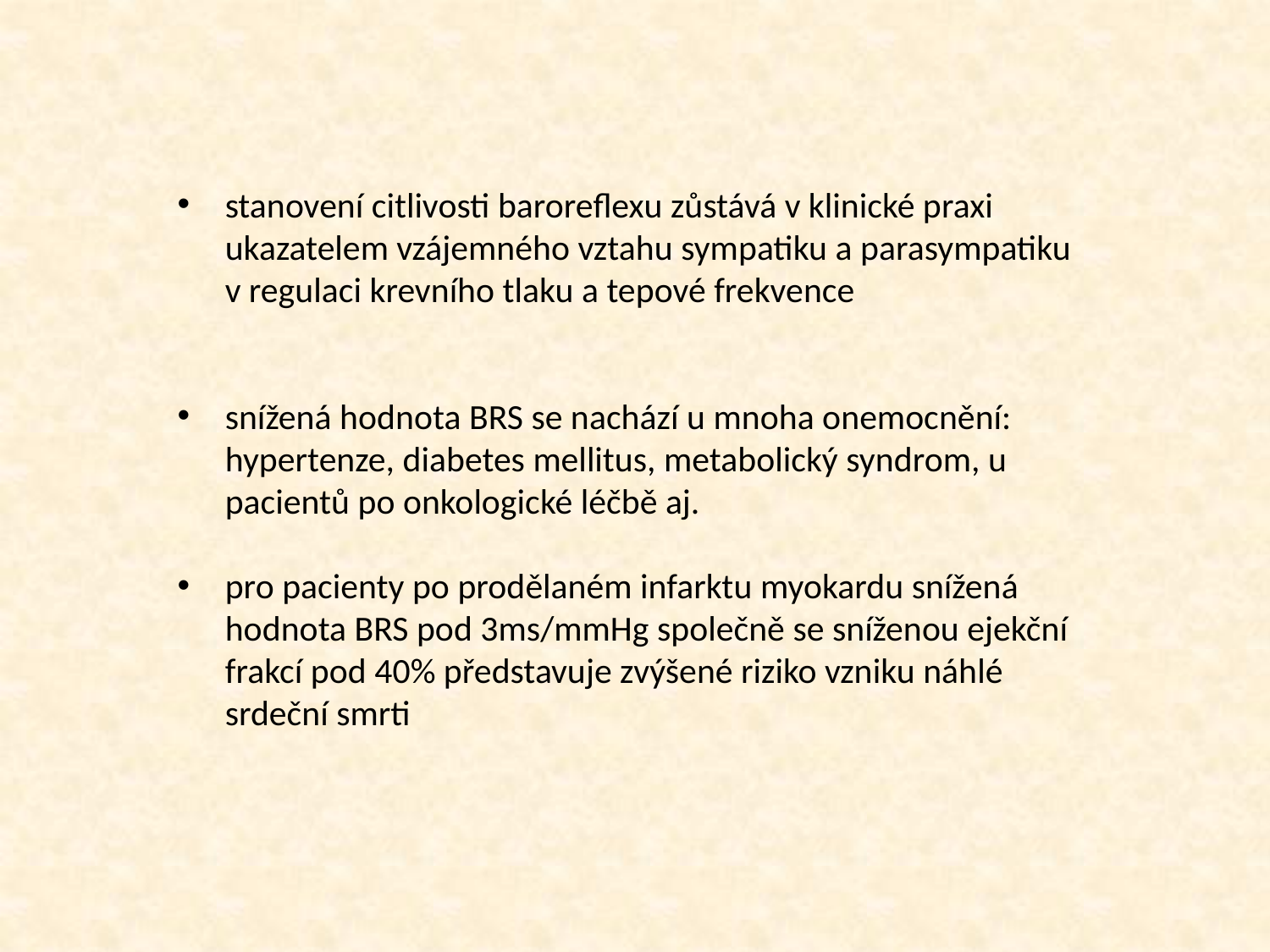

stanovení citlivosti baroreflexu zůstává v klinické praxi ukazatelem vzájemného vztahu sympatiku a parasympatiku v regulaci krevního tlaku a tepové frekvence

snížená hodnota BRS se nachází u mnoha onemocnění: hypertenze, diabetes mellitus, metabolický syndrom, u pacientů po onkologické léčbě aj.

pro pacienty po prodělaném infarktu myokardu snížená hodnota BRS pod 3ms/mmHg společně se sníženou ejekční frakcí pod 40% představuje zvýšené riziko vzniku náhlé srdeční smrti